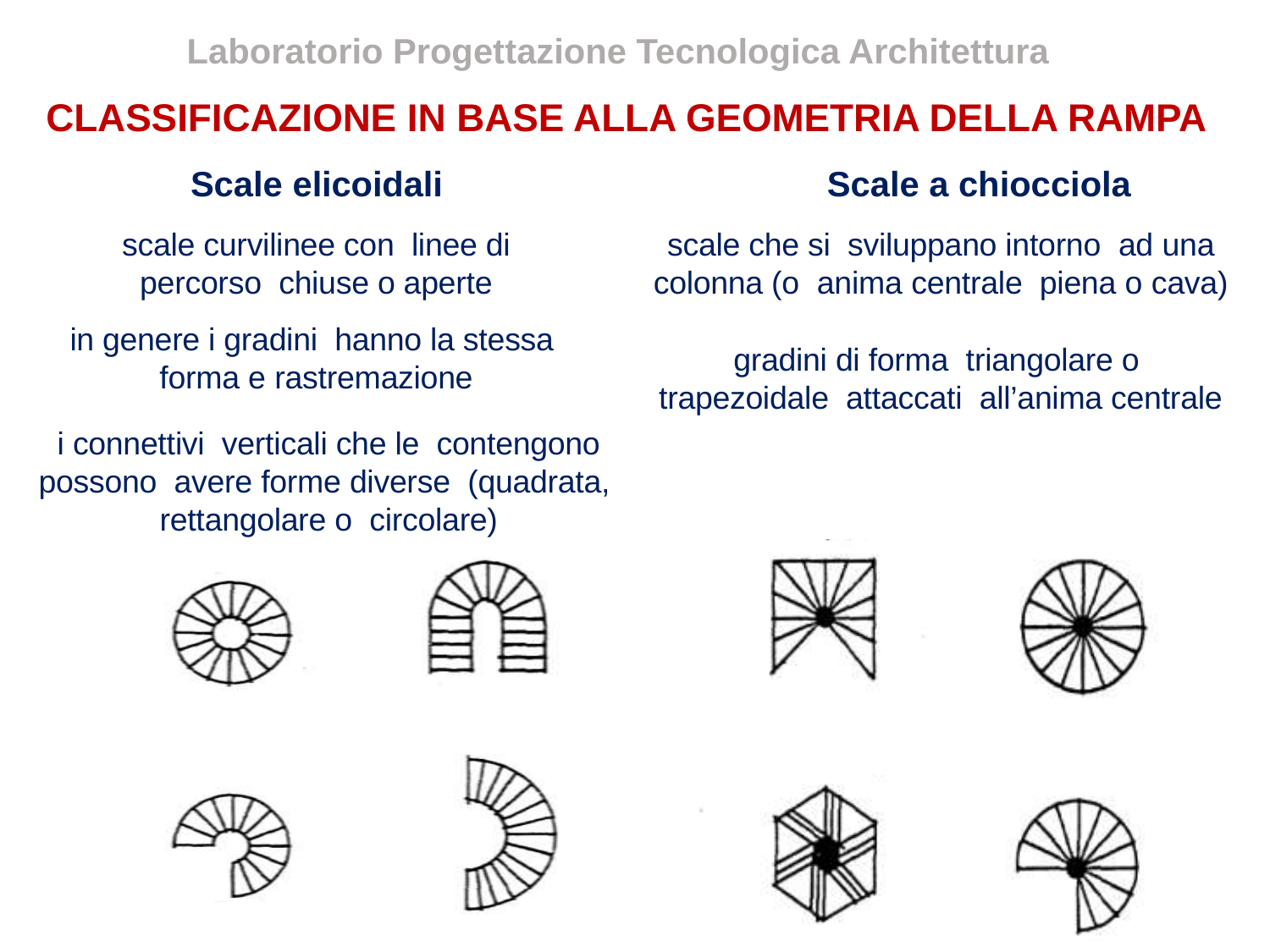

Laboratorio Progettazione Tecnologica Architettura
CLASSIFICAZIONE IN BASE ALLA GEOMETRIA DELLA RAMPA
Scale elicoidali
Scale a chiocciola
scale curvilinee con  linee di percorso  chiuse o aperte
scale che si  sviluppano intorno  ad una colonna (o  anima centrale  piena o cava)
in genere i gradini  hanno la stessa  forma e rastremazione
gradini di forma  triangolare o  trapezoidale  attaccati  all’anima centrale
i connettivi  verticali che le  contengono possono  avere forme diverse  (quadrata,  rettangolare o  circolare)